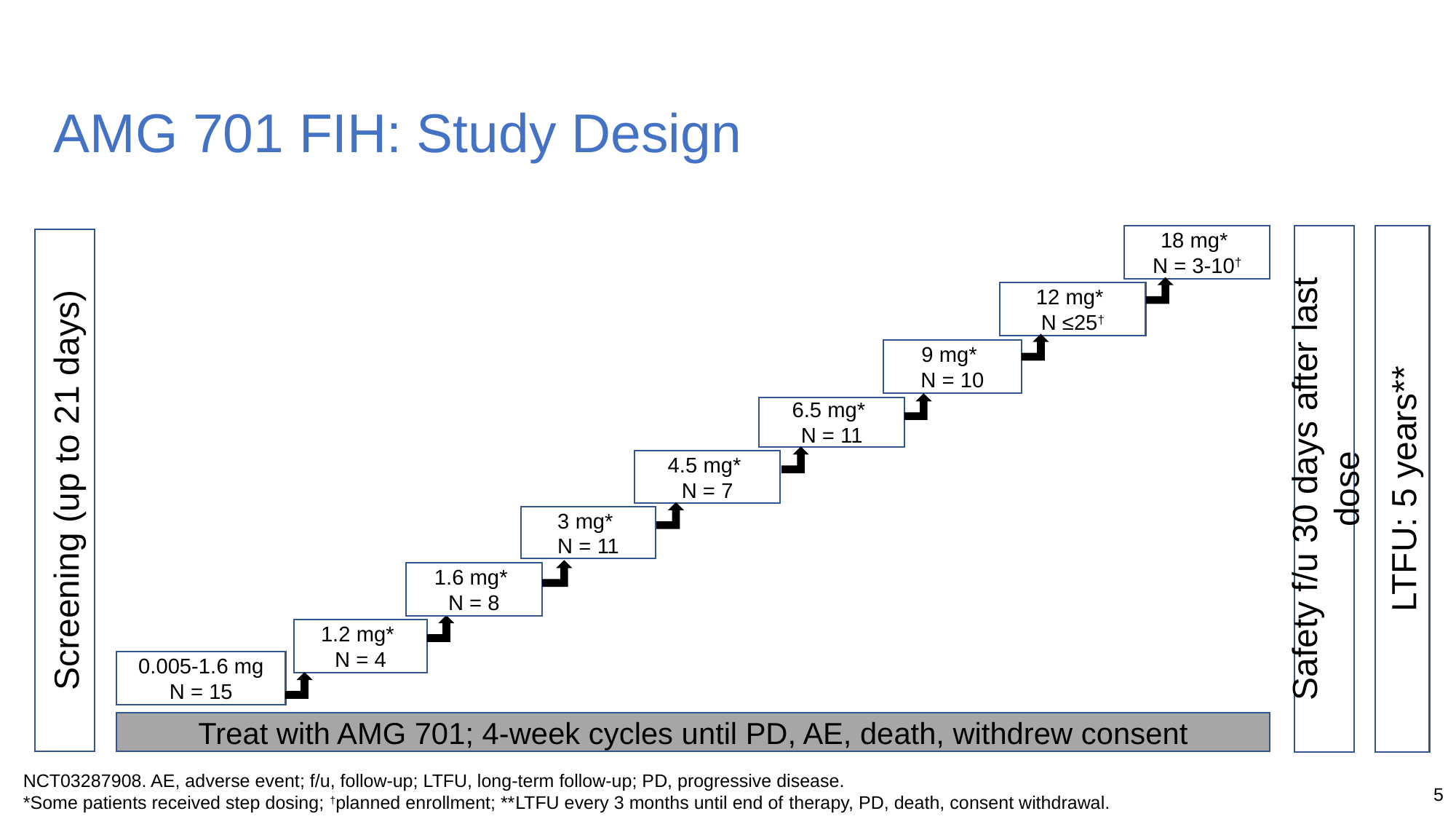

# AMG 701 FIH: Study Design
18 mg*
N = 3-10†
Safety f/u 30 days after last dose
LTFU: 5 years**
Screening (up to 21 days)

12 mg*
N ≤25†

9 mg*
N = 10

6.5 mg*
N = 11

4.5 mg*
N = 7

3 mg*
N = 11

1.6 mg*
N = 8

1.2 mg*
N = 4
0.005-1.6 mg
N = 15

Treat with AMG 701; 4-week cycles until PD, AE, death, withdrew consent
NCT03287908. AE, adverse event; f/u, follow-up; LTFU, long-term follow-up; PD, progressive disease.
*Some patients received step dosing; †planned enrollment; **LTFU every 3 months until end of therapy, PD, death, consent withdrawal.
5